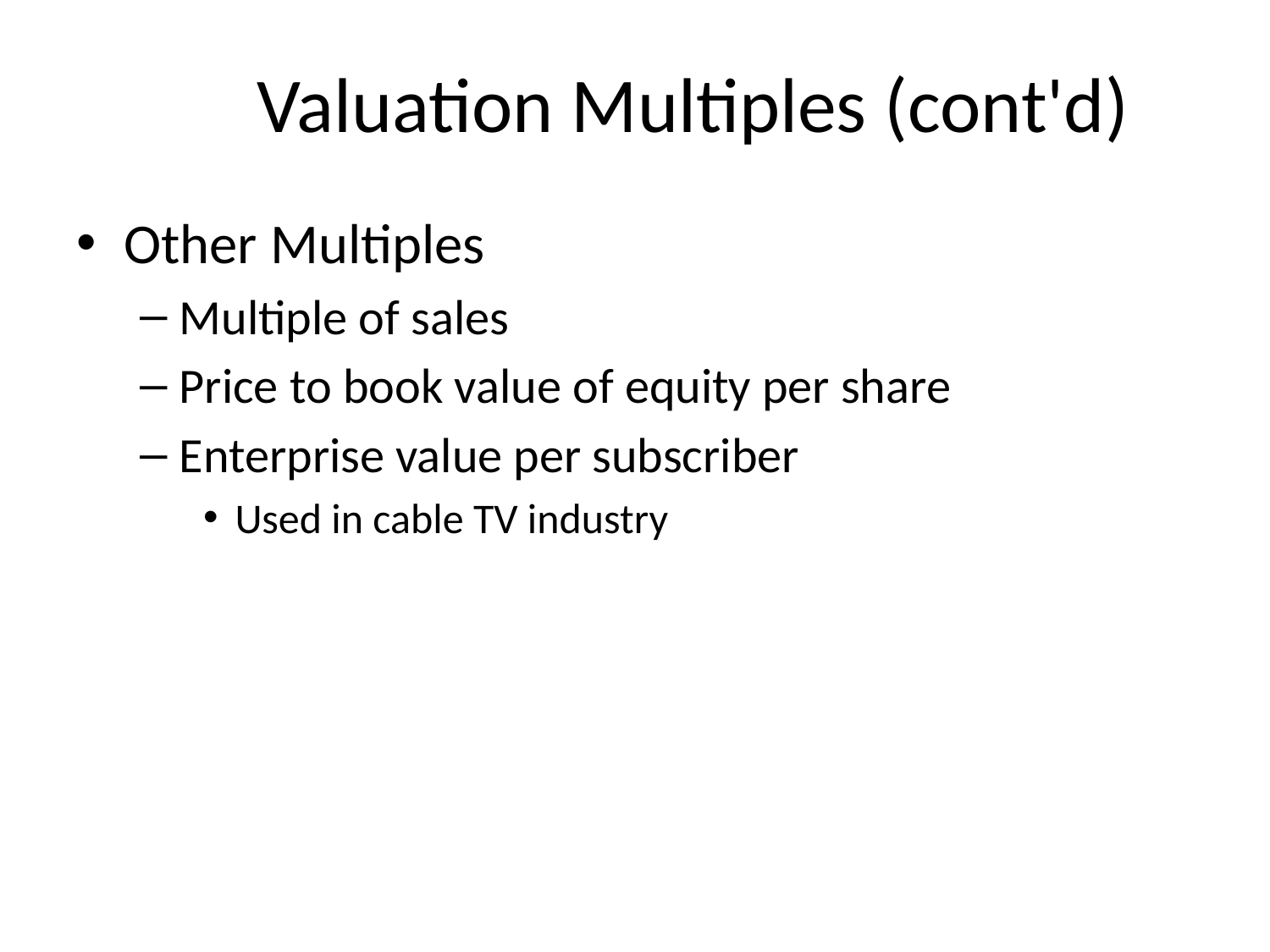

# Valuation Multiples (cont'd)
Other Multiples
Multiple of sales
Price to book value of equity per share
Enterprise value per subscriber
Used in cable TV industry